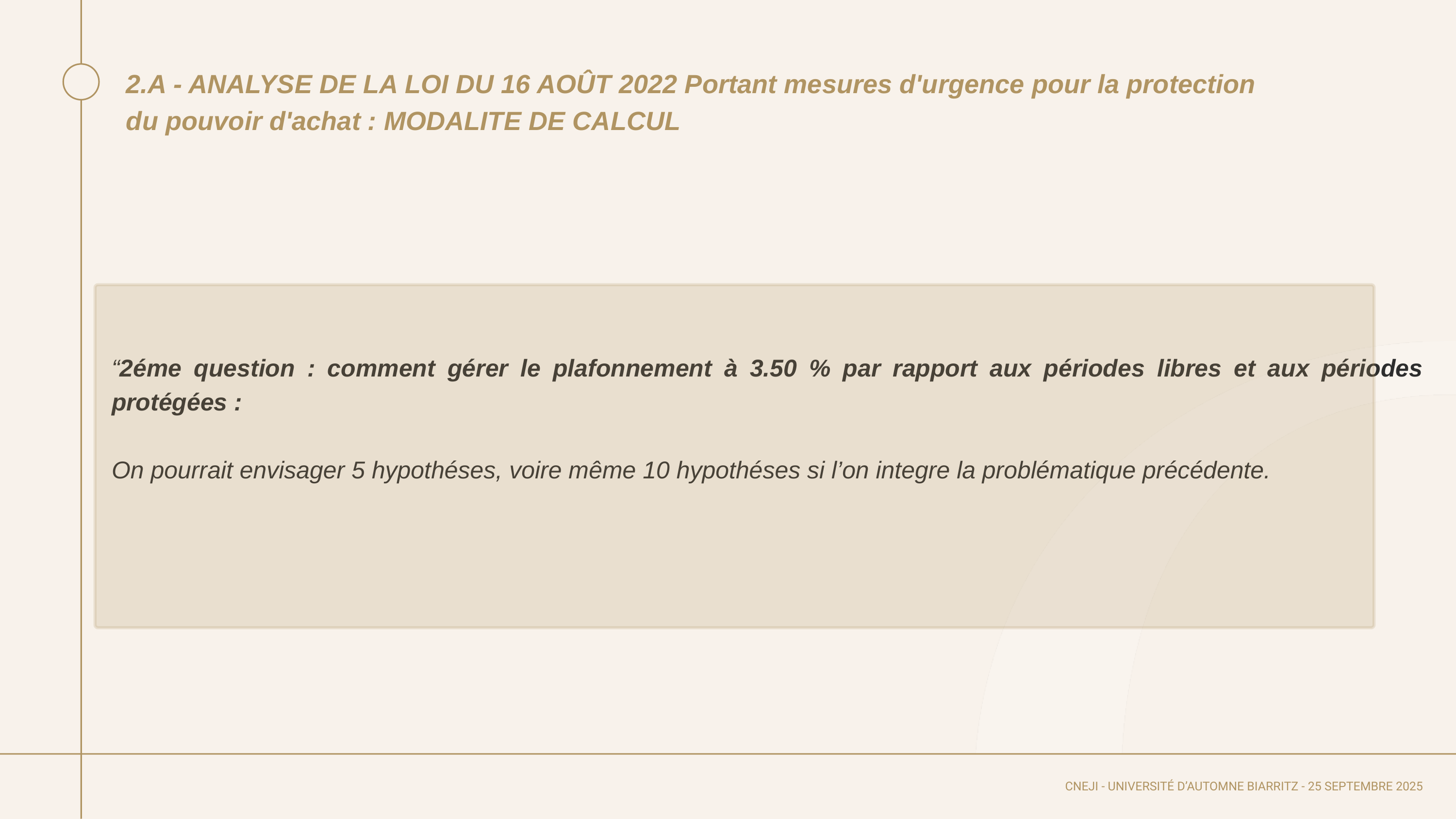

2.A - ANALYSE DE LA LOI DU 16 AOÛT 2022 Portant mesures d'urgence pour la protection du pouvoir d'achat : MODALITE DE CALCUL

“2éme question : comment gérer le plafonnement à 3.50 % par rapport aux périodes libres et aux périodes protégées :

On pourrait envisager 5 hypothéses, voire même 10 hypothéses si l’on integre la problématique précédente.

CNEJI - UNIVERSITÉ D’AUTOMNE BIARRITZ - 25 SEPTEMBRE 2025